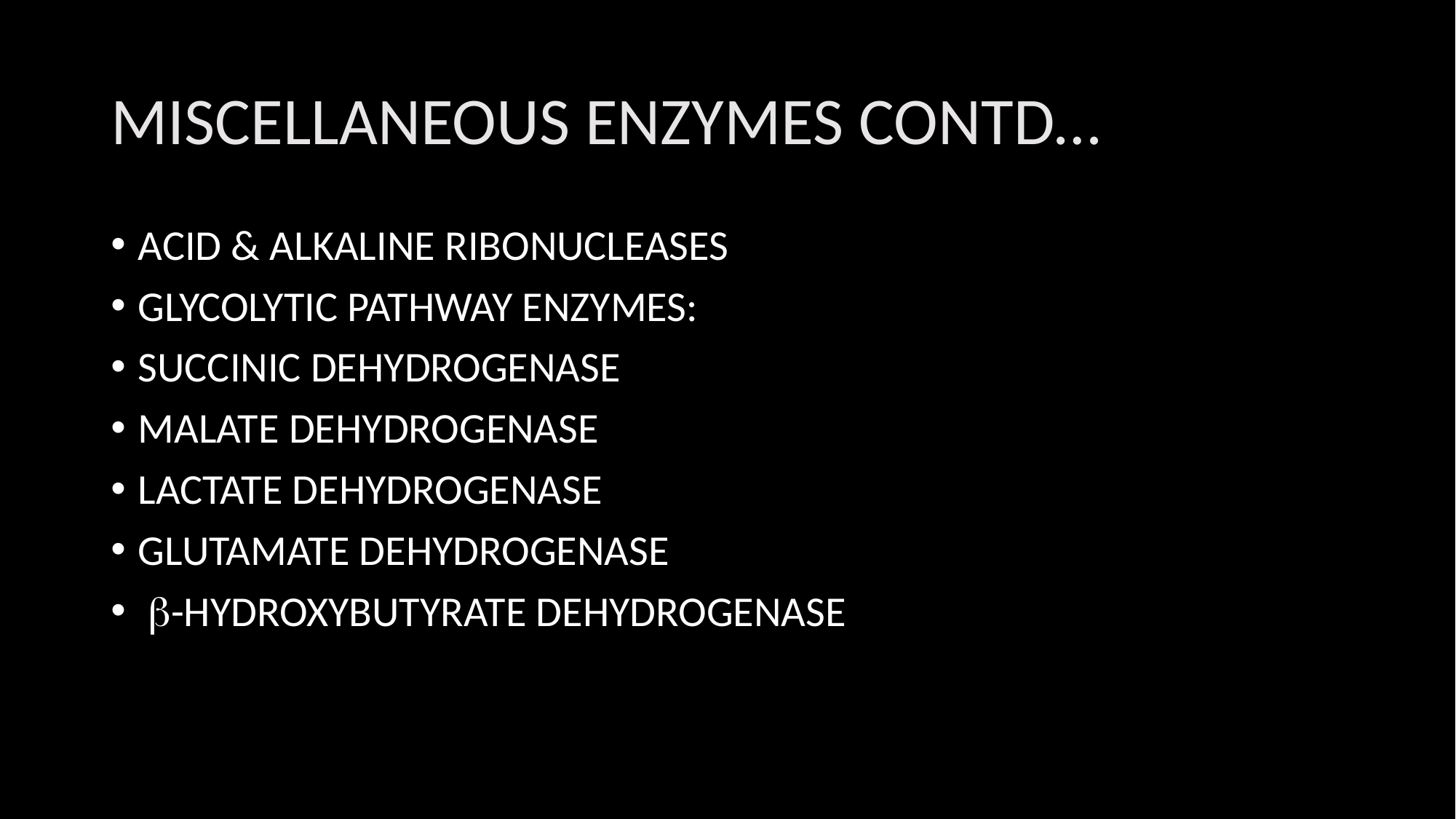

# MISCELLANEOUS ENZYMES CONTD…
ACID & ALKALINE RIBONUCLEASES
GLYCOLYTIC PATHWAY ENZYMES:
SUCCINIC DEHYDROGENASE
MALATE DEHYDROGENASE
LACTATE DEHYDROGENASE
GLUTAMATE DEHYDROGENASE
 β-HYDROXYBUTYRATE DEHYDROGENASE